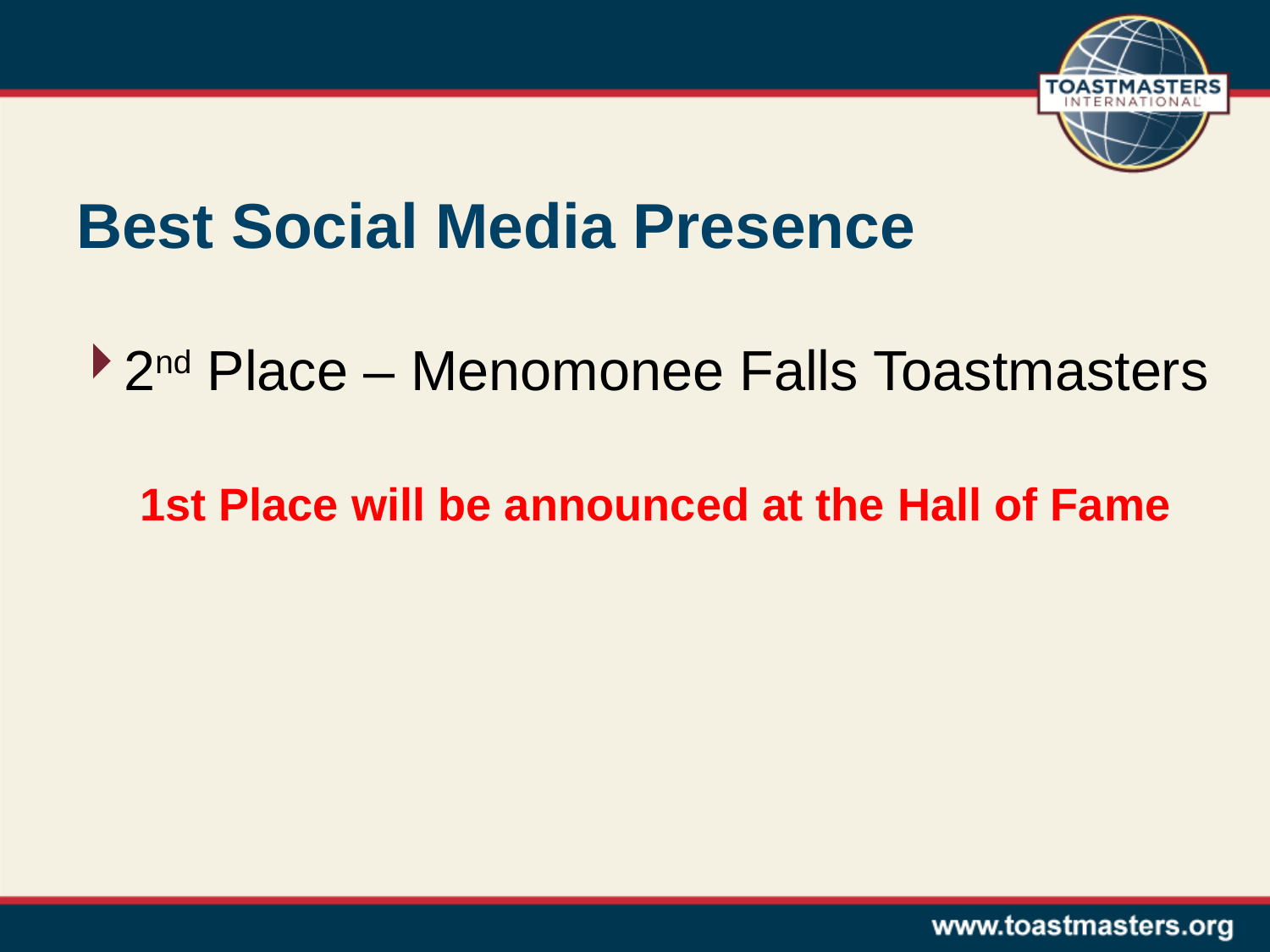

# Best Social Media Presence
2nd Place – Menomonee Falls Toastmasters

1st Place will be announced at the Hall of Fame